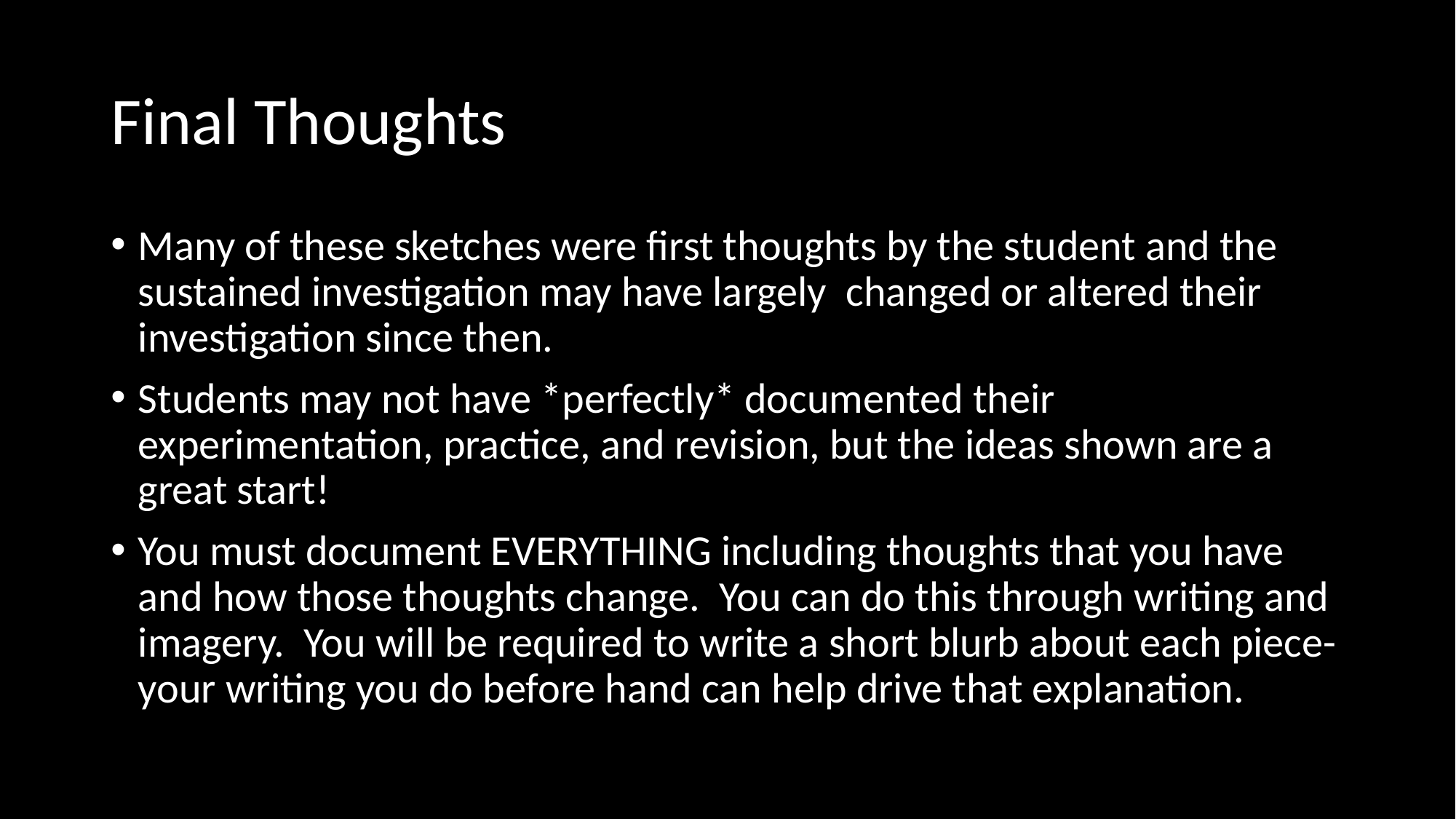

# Final Thoughts
Many of these sketches were first thoughts by the student and the sustained investigation may have largely  changed or altered their investigation since then.
Students may not have *perfectly* documented their experimentation, practice, and revision, but the ideas shown are a great start!
You must document EVERYTHING including thoughts that you have and how those thoughts change.  You can do this through writing and imagery.  You will be required to write a short blurb about each piece- your writing you do before hand can help drive that explanation.